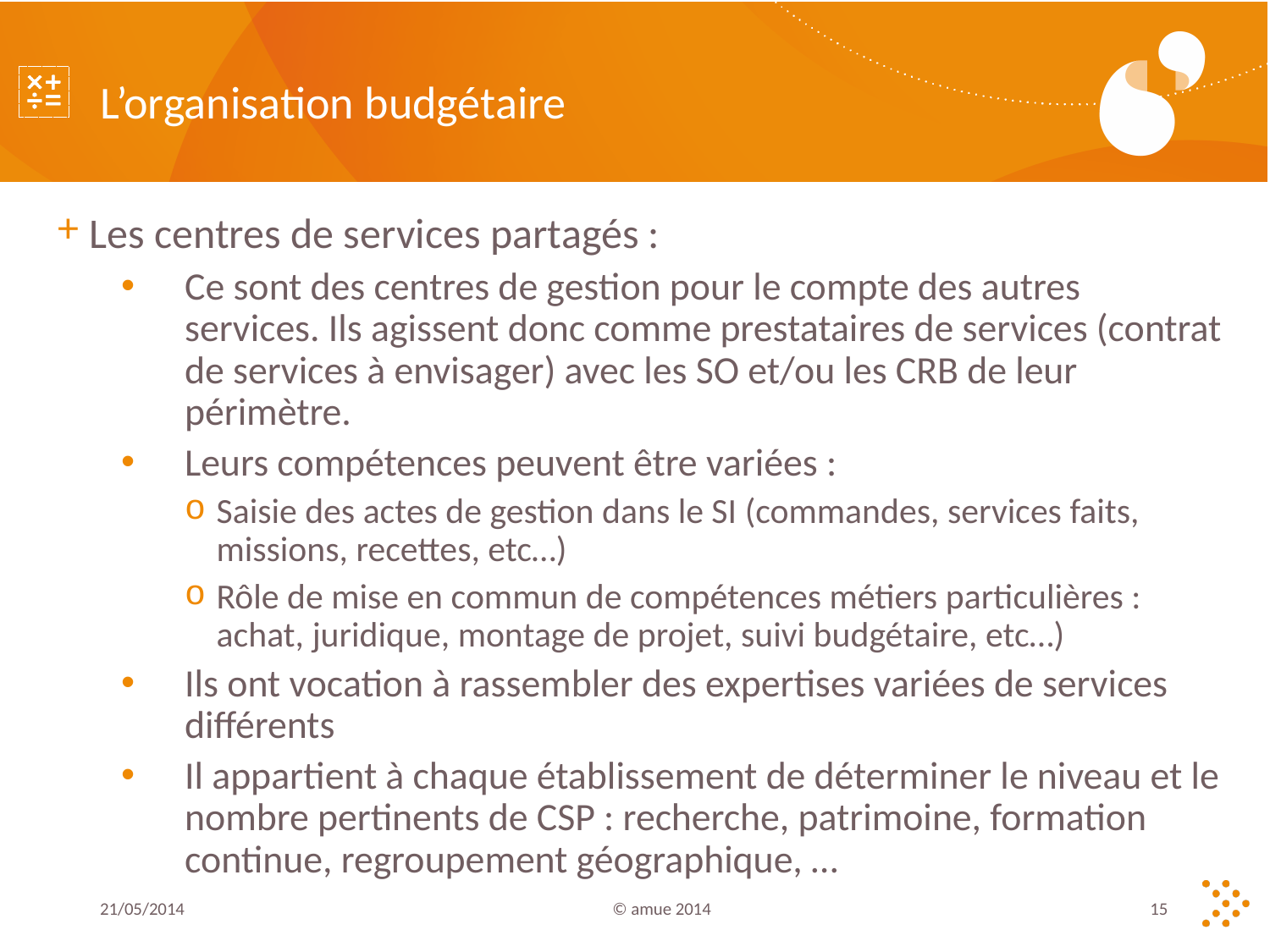

# L’organisation budgétaire
Les centres de services partagés :
Ce sont des centres de gestion pour le compte des autres services. Ils agissent donc comme prestataires de services (contrat de services à envisager) avec les SO et/ou les CRB de leur périmètre.
Leurs compétences peuvent être variées :
Saisie des actes de gestion dans le SI (commandes, services faits, missions, recettes, etc…)
Rôle de mise en commun de compétences métiers particulières : achat, juridique, montage de projet, suivi budgétaire, etc…)
Ils ont vocation à rassembler des expertises variées de services différents
Il appartient à chaque établissement de déterminer le niveau et le nombre pertinents de CSP : recherche, patrimoine, formation continue, regroupement géographique, …

21/05/2014
© amue 2014
15